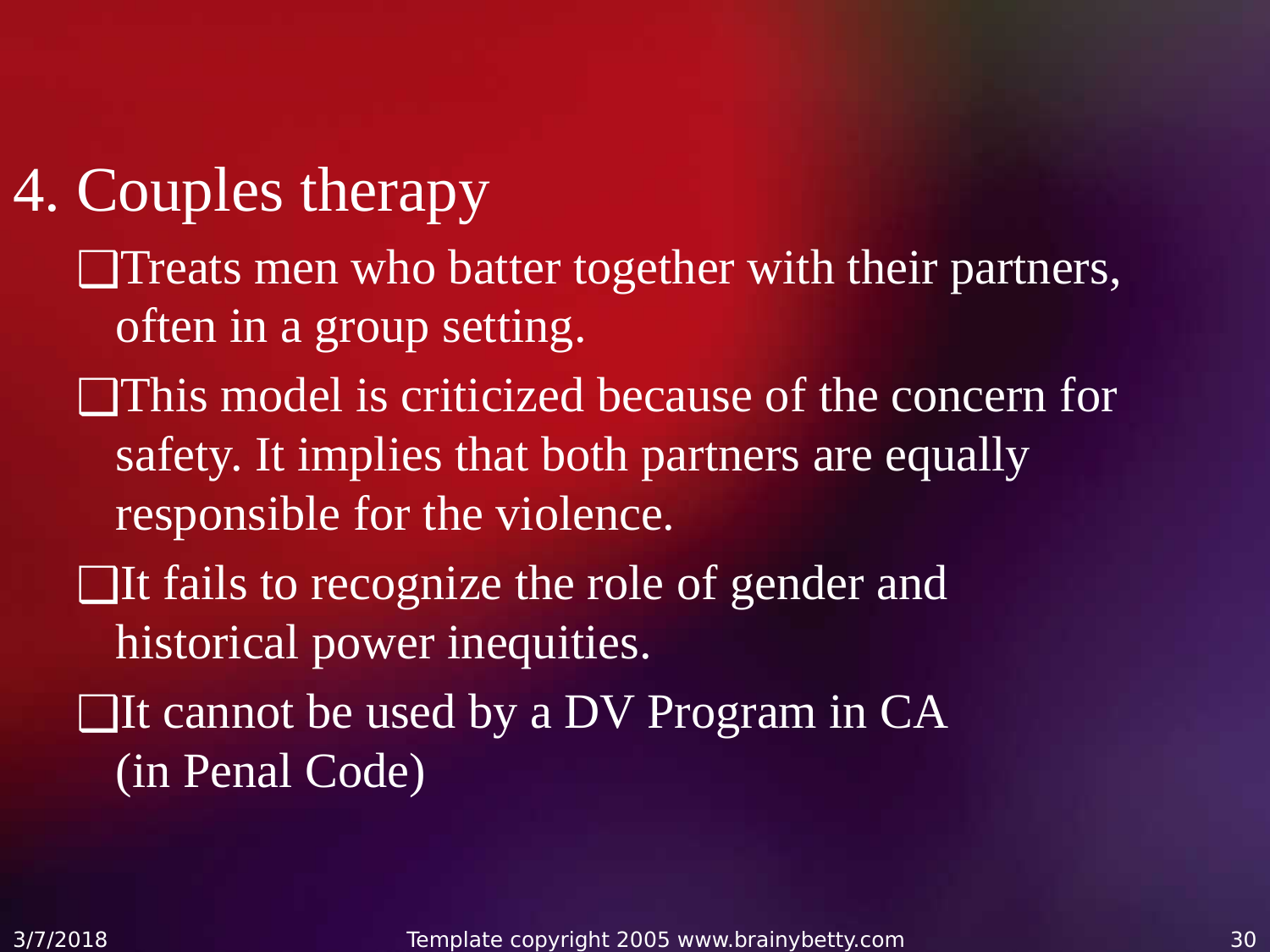

4. Couples therapy
Treats men who batter together with their partners, often in a group setting.
This model is criticized because of the concern for safety. It implies that both partners are equally responsible for the violence.
It fails to recognize the role of gender and historical power inequities.
It cannot be used by a DV Program in CA           (in Penal Code)
3/7/2018
Template copyright 2005 www.brainybetty.com
30